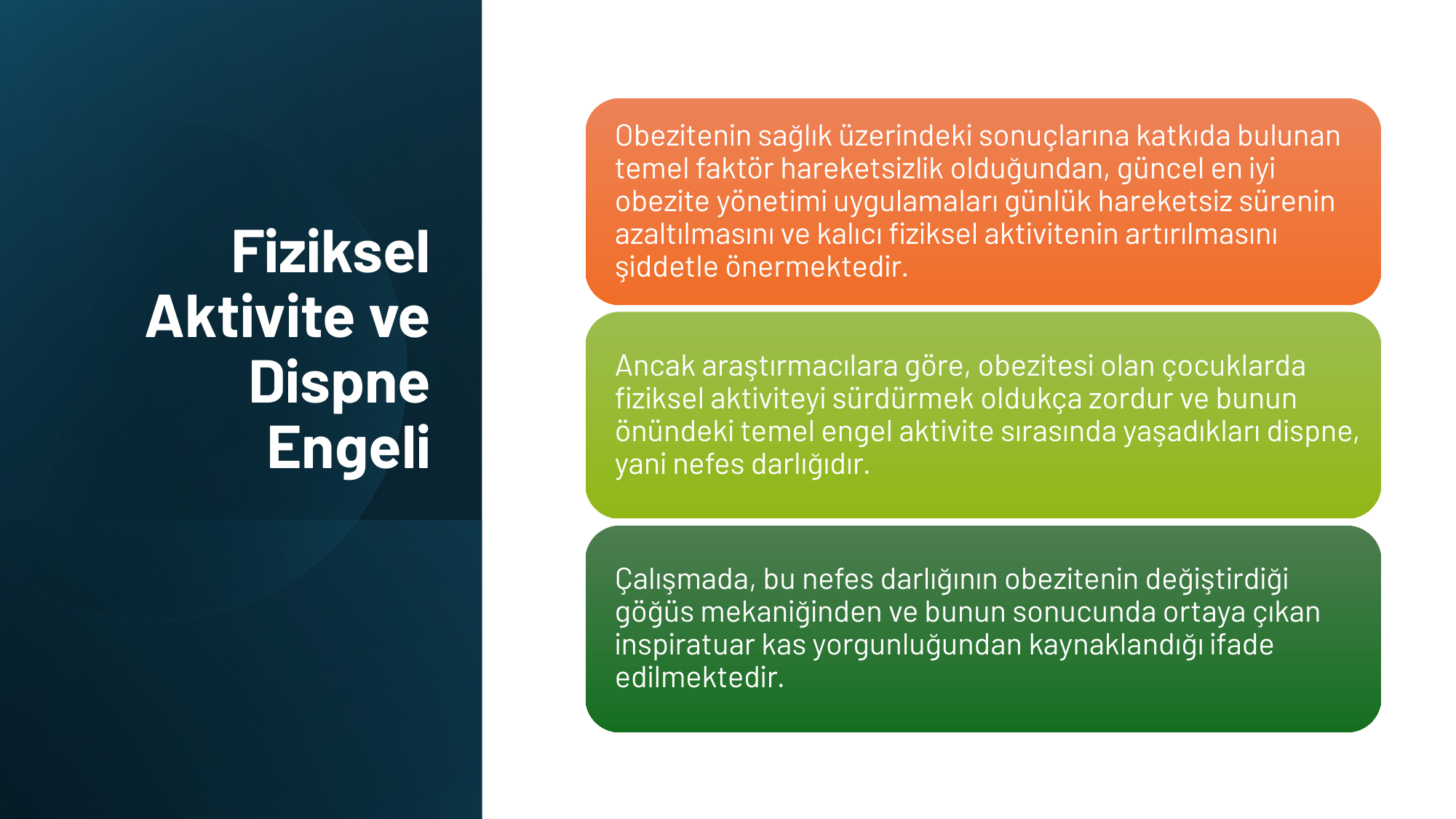

Obezitenin sağlık üzerindeki sonuçlarına katkıda bulunan temel faktör hareketsizlik olduğundan, güncel en iyi obezite yönetimi uygulamaları günlük hareketsiz sürenin azaltılmasını ve kalıcı fiziksel aktivitenin artırılmasını şiddetle önermektedir.
Ancak araştırmacılara göre, obezitesi olan çocuklarda fiziksel aktiviteyi sürdürmek oldukça zordur ve bunun önündeki temel engel aktivite sırasında yaşadıkları dispne, yani nefes darlığıdır.
Çalışmada, bu nefes darlığının obezitenin değiştirdiği göğüs mekaniğinden ve bunun sonucunda ortaya çıkan inspiratuar kas yorgunluğundan kaynaklandığı ifade edilmektedir.

# Fiziksel Aktivite ve Dispne Engeli